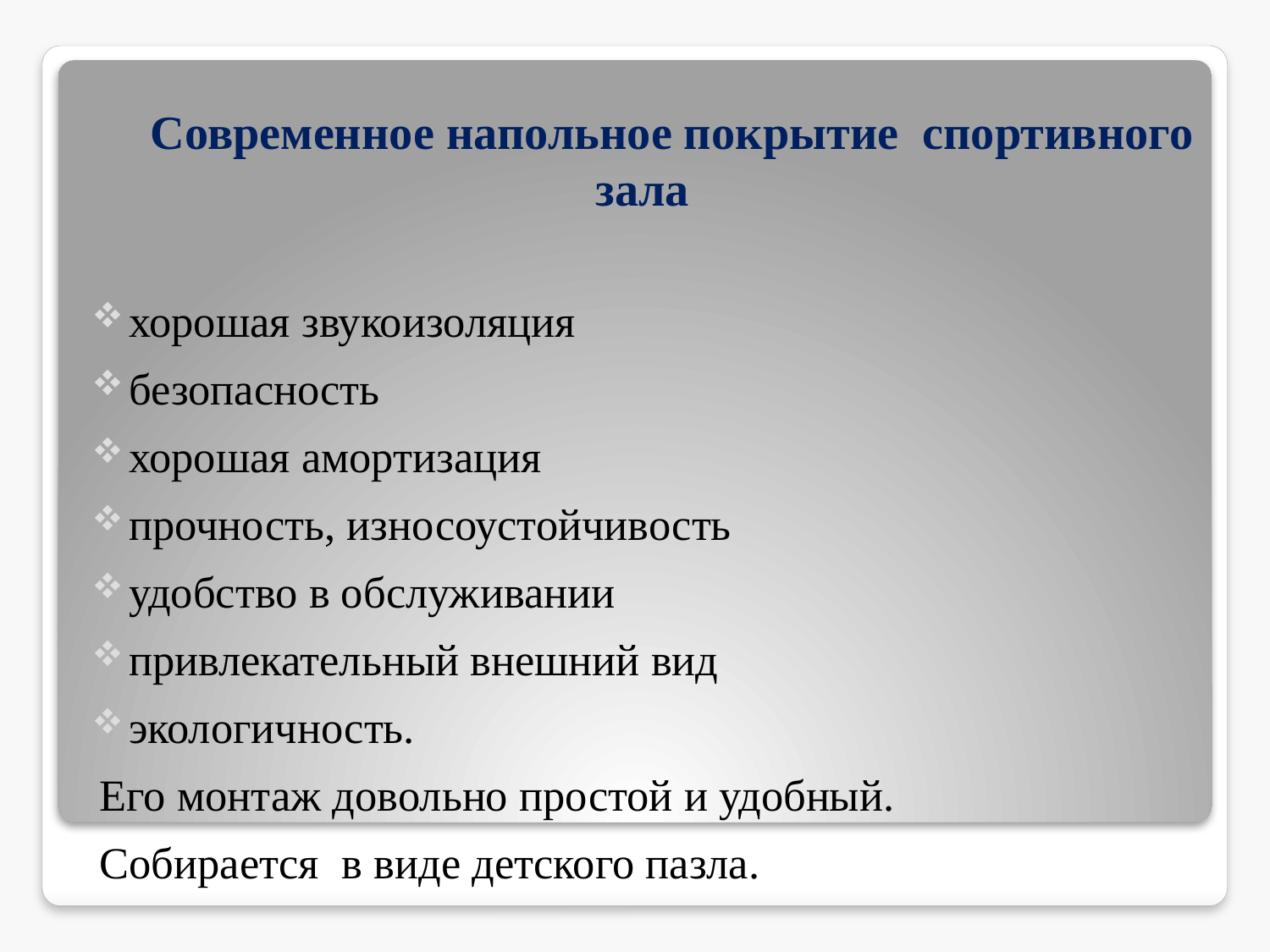

Современное напольное покрытие  спортивного зала

хорошая звукоизоляция
безопасность
хорошая амортизация
прочность, износоустойчивость
удобство в обслуживании
привлекательный внешний вид
экологичность.
Его монтаж довольно простой и удобный.
Собирается  в виде детского пазла.